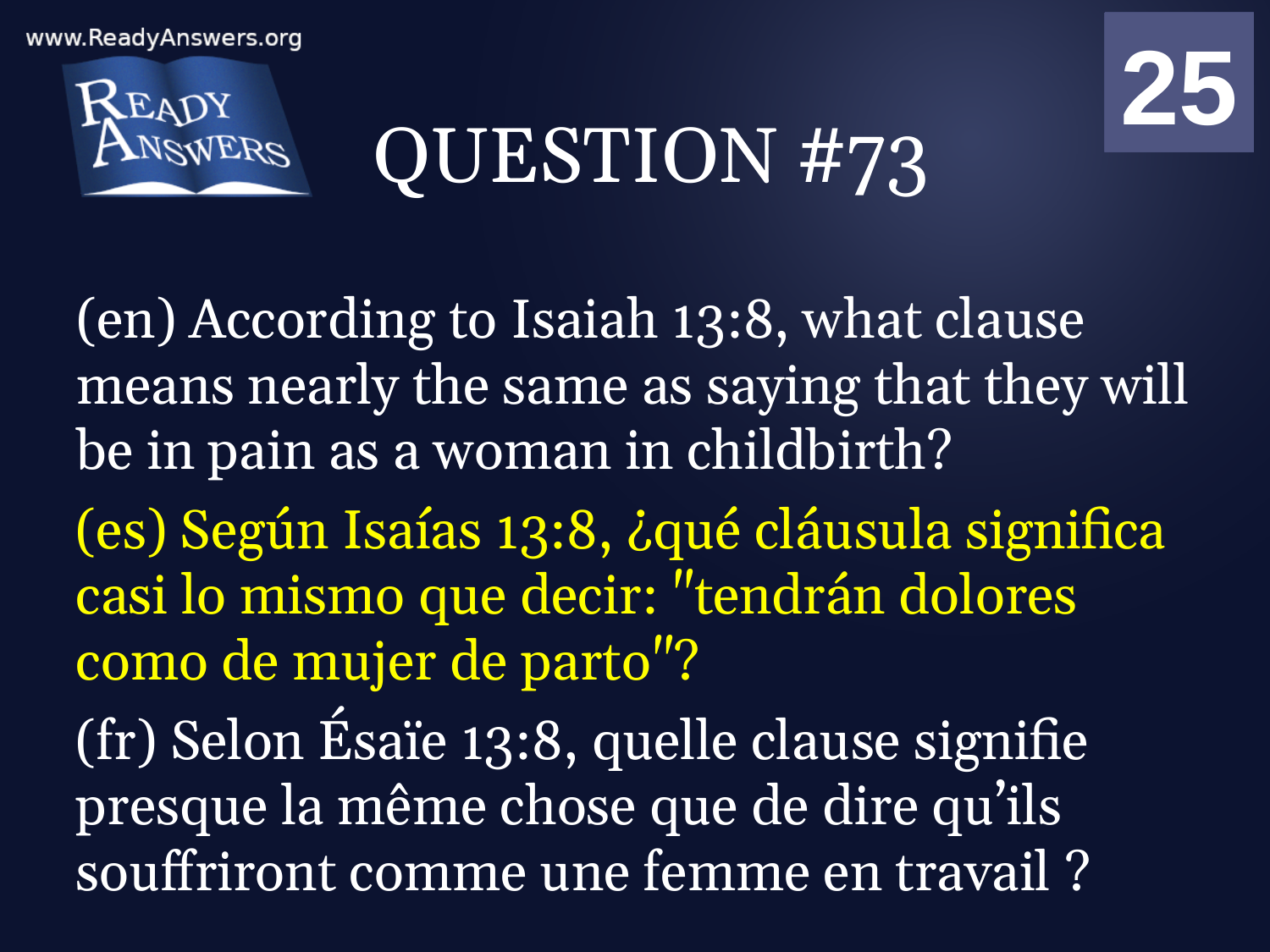

01
02
03
04
05
06
07
08
09
10
11
12
13
14
15
16
17
18
19
20
21
22
23
24
25
00
# QUESTION #73
(en) According to Isaiah 13:8, what clause means nearly the same as saying that they will be in pain as a woman in childbirth?
(es) Según Isaías 13:8, ¿qué cláusula significa casi lo mismo que decir: "tendrán dolores como de mujer de parto"?
(fr) Selon Ésaïe 13:8, quelle clause signifie presque la même chose que de dire qu’ils souffriront comme une femme en travail ?